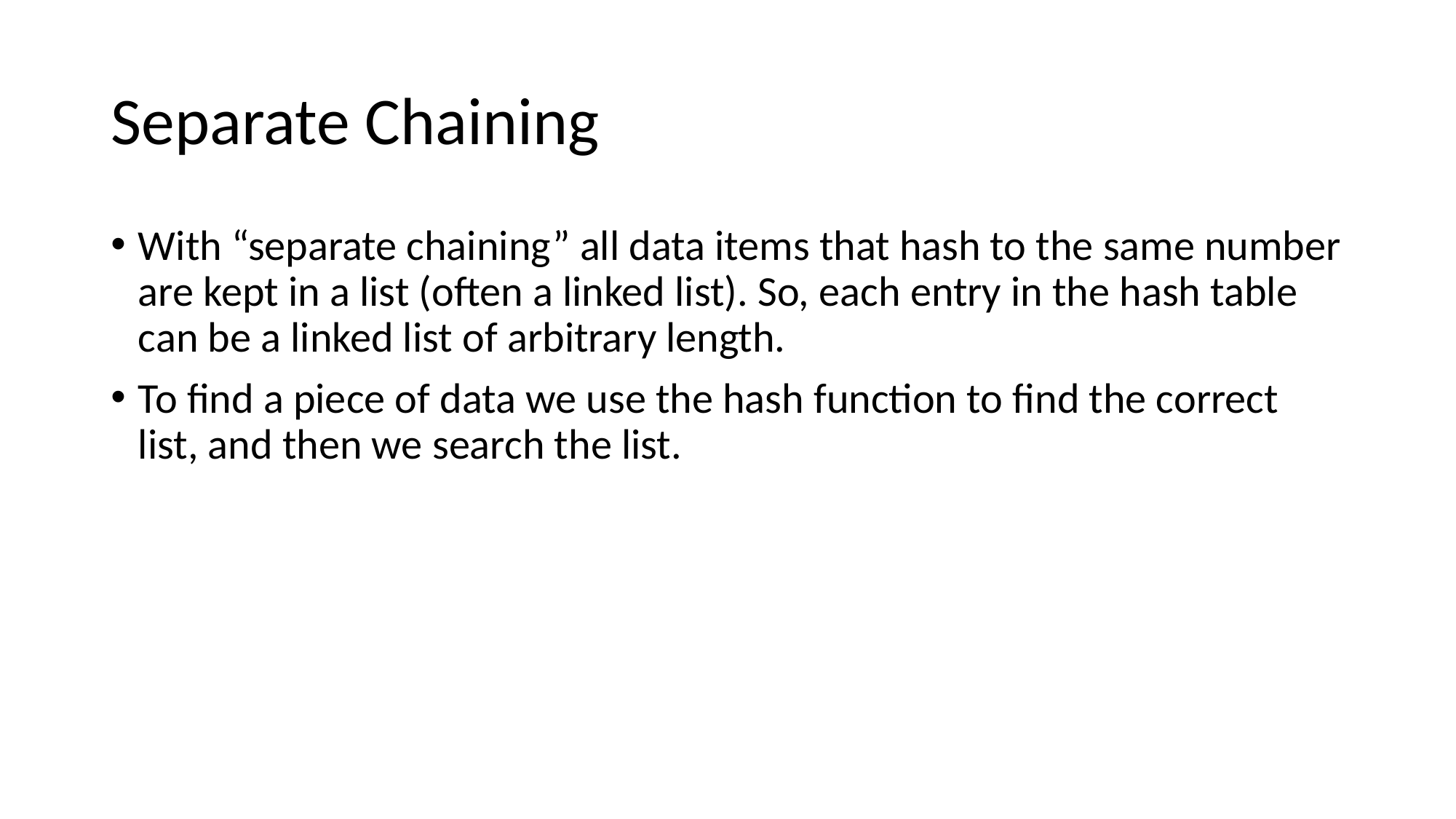

# Separate Chaining
With “separate chaining” all data items that hash to the same number are kept in a list (often a linked list). So, each entry in the hash table can be a linked list of arbitrary length.
To find a piece of data we use the hash function to find the correct list, and then we search the list.